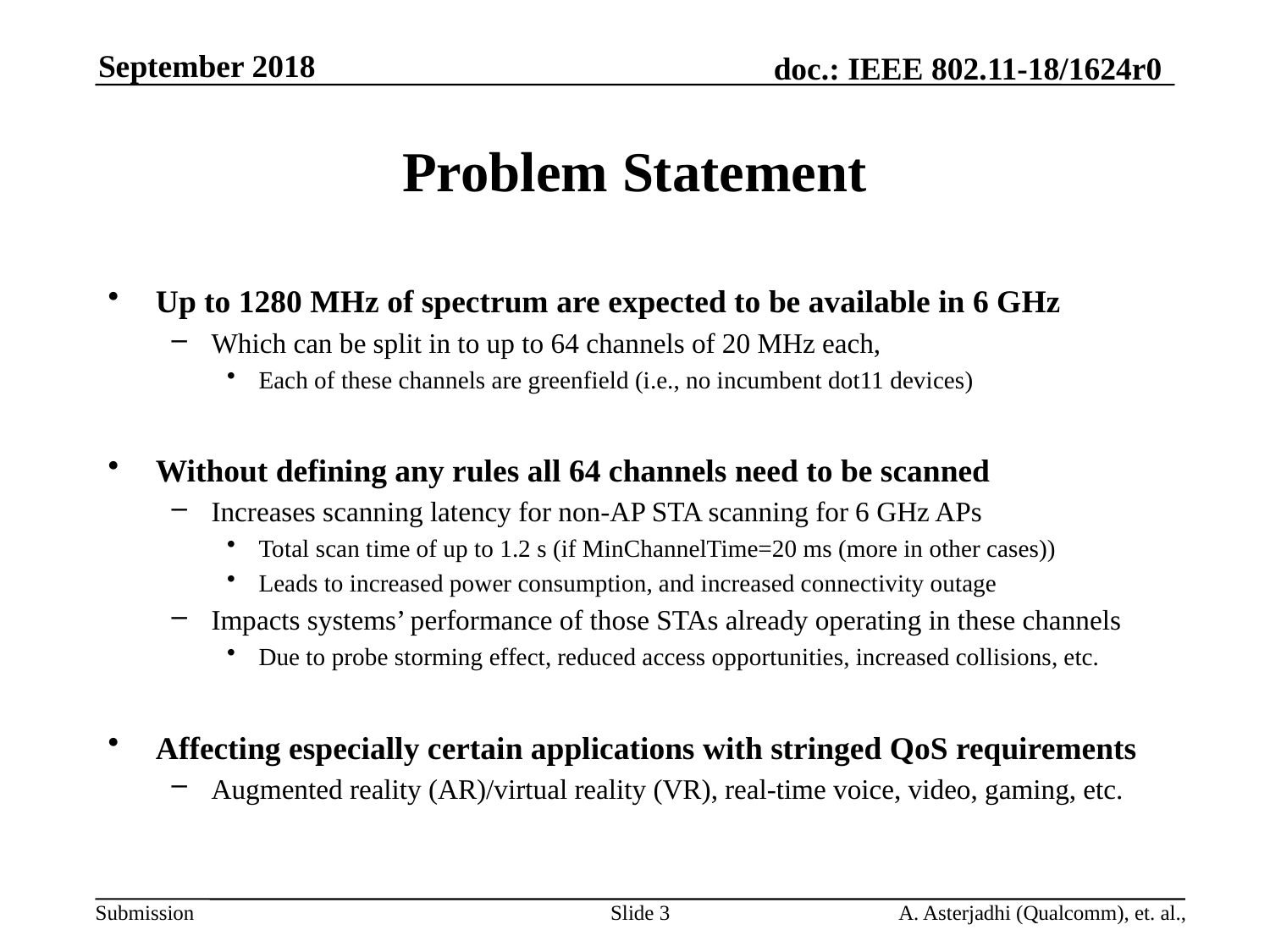

# Problem Statement
Up to 1280 MHz of spectrum are expected to be available in 6 GHz
Which can be split in to up to 64 channels of 20 MHz each,
Each of these channels are greenfield (i.e., no incumbent dot11 devices)

Without defining any rules all 64 channels need to be scanned
Increases scanning latency for non-AP STA scanning for 6 GHz APs
Total scan time of up to 1.2 s (if MinChannelTime=20 ms (more in other cases))
Leads to increased power consumption, and increased connectivity outage
Impacts systems’ performance of those STAs already operating in these channels
Due to probe storming effect, reduced access opportunities, increased collisions, etc.

Affecting especially certain applications with stringed QoS requirements
Augmented reality (AR)/virtual reality (VR), real-time voice, video, gaming, etc.
Slide 3
A. Asterjadhi (Qualcomm), et. al.,